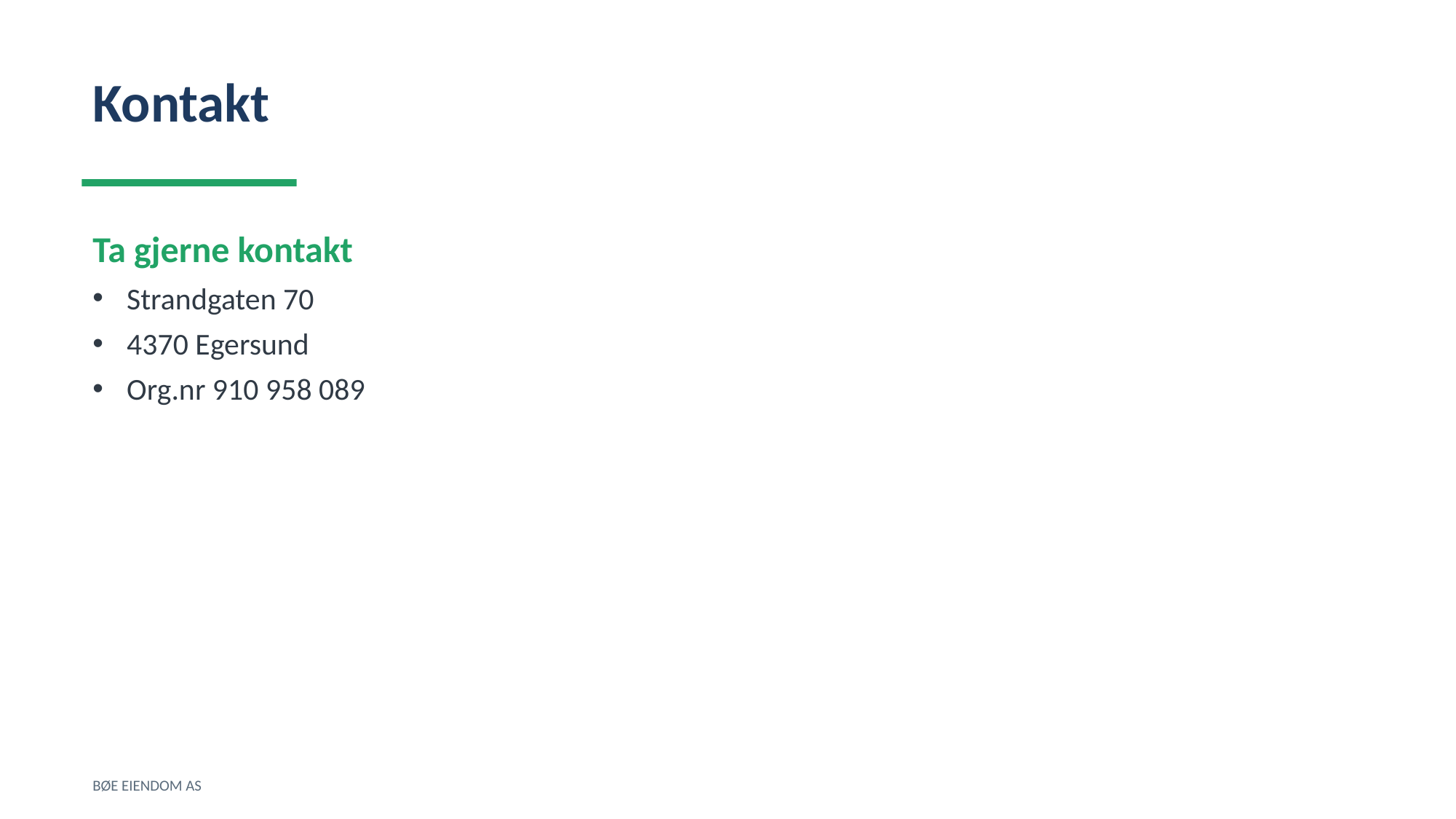

Kontakt

Ta gjerne kontakt
Strandgaten 70
4370 Egersund
Org.nr 910 958 089
BØE EIENDOM AS